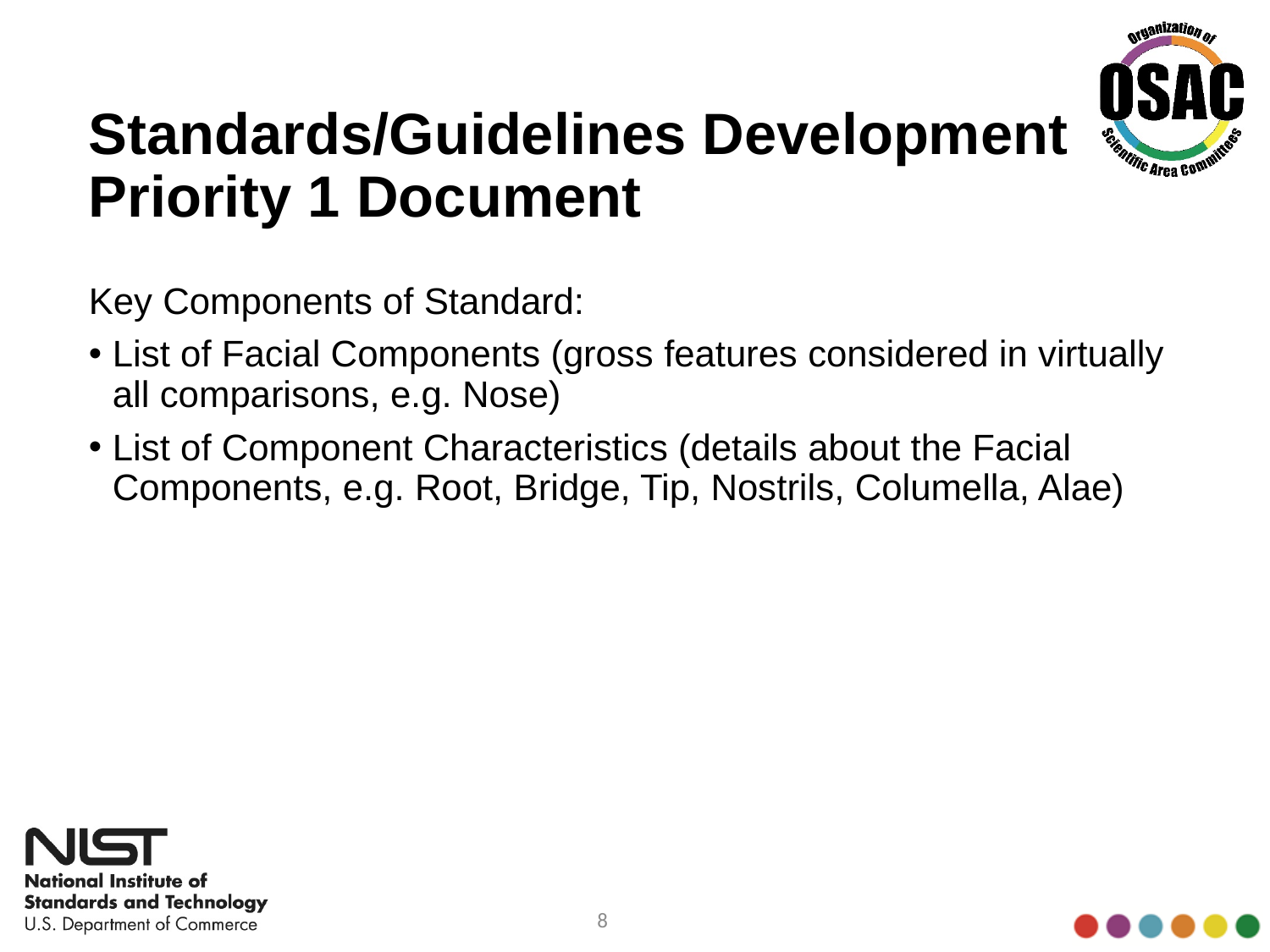

# Standards/Guidelines Development Priority 1 Document
Key Components of Standard:
List of Facial Components (gross features considered in virtually all comparisons, e.g. Nose)
List of Component Characteristics (details about the Facial Components, e.g. Root, Bridge, Tip, Nostrils, Columella, Alae)

8